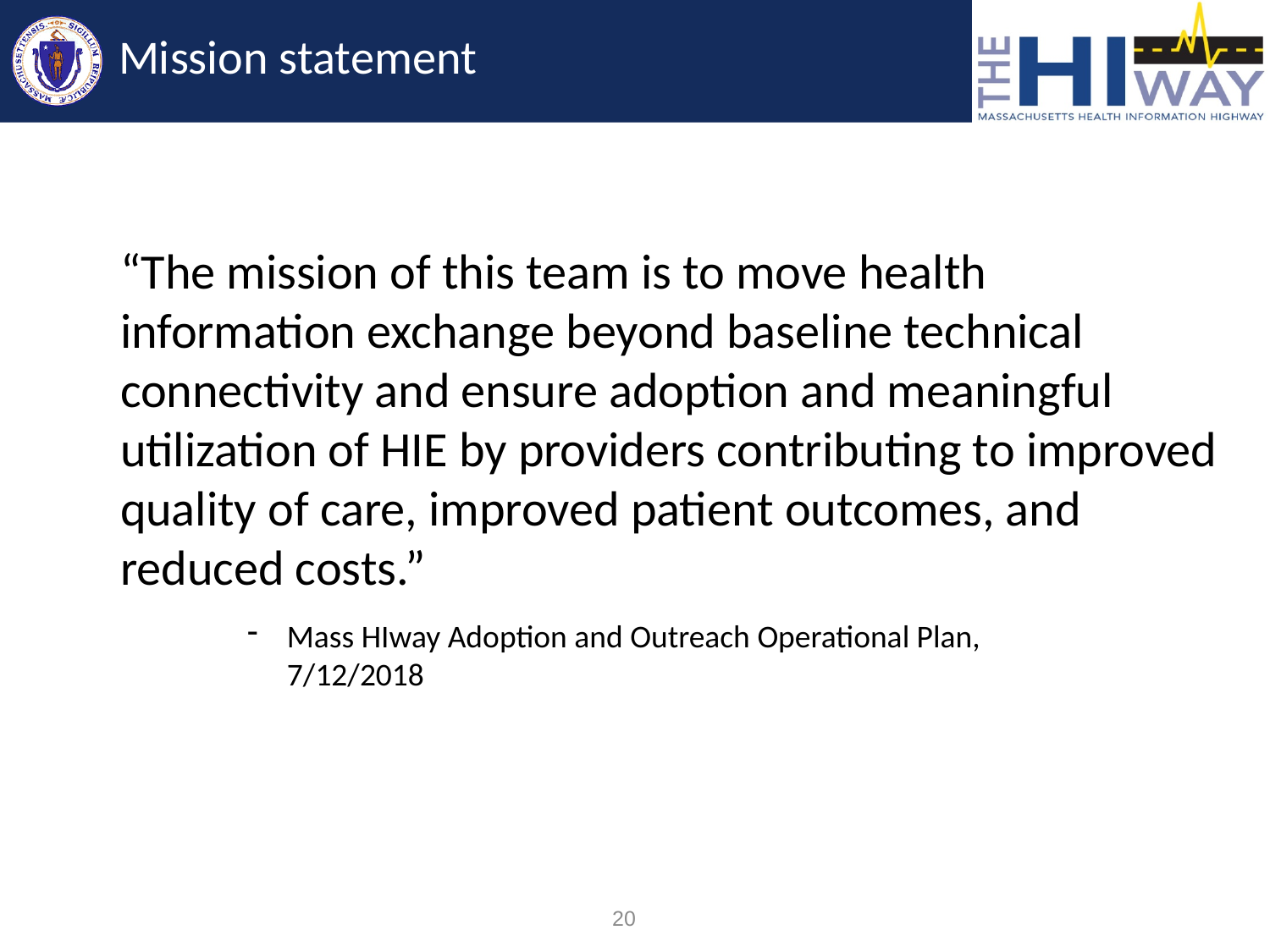

# Mission statement

“The mission of this team is to move health information exchange beyond baseline technical connectivity and ensure adoption and meaningful utilization of HIE by providers contributing to improved quality of care, improved patient outcomes, and reduced costs.”
Mass HIway Adoption and Outreach Operational Plan,
7/12/2018
20